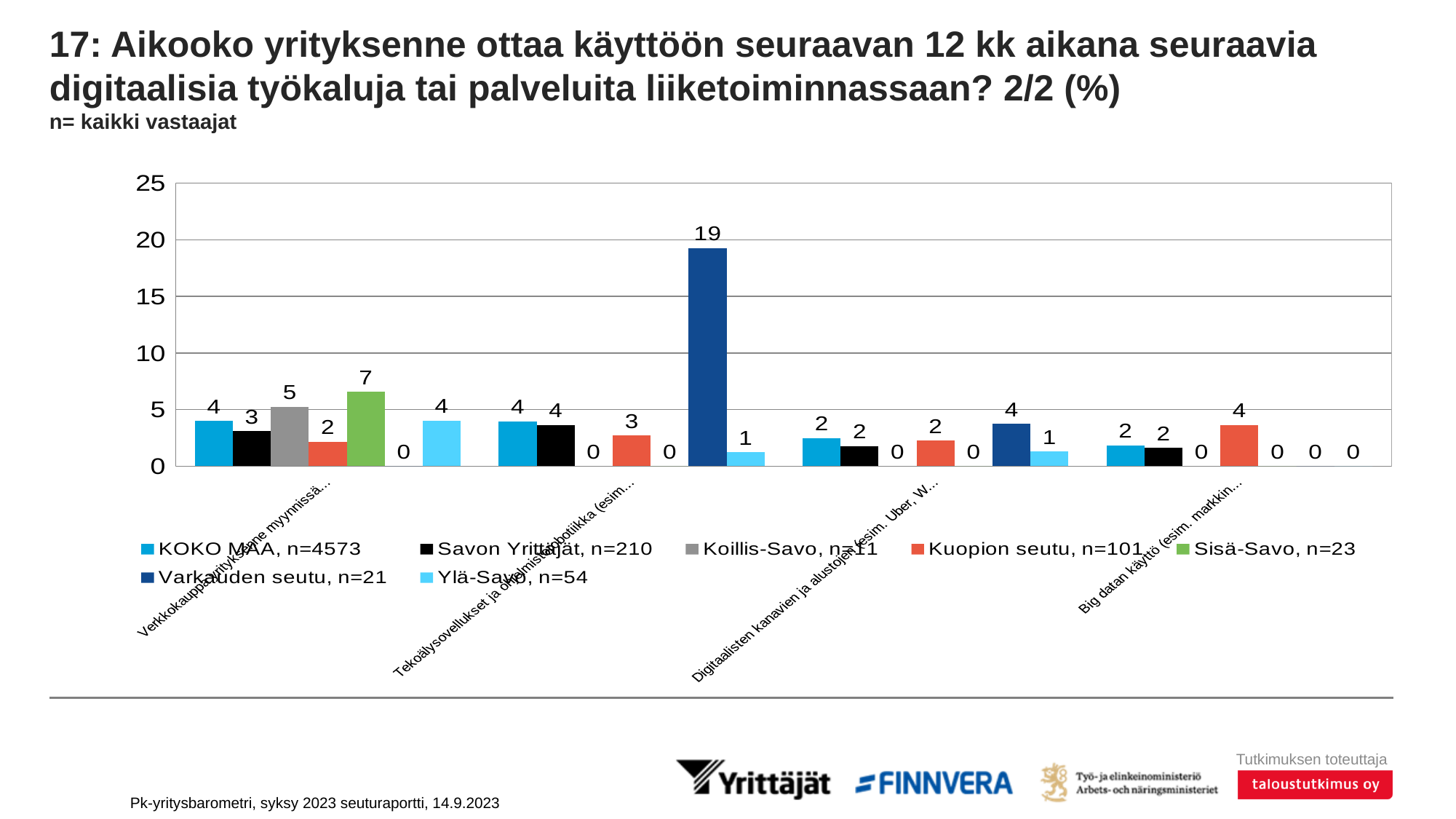

# 17: Aikooko yrityksenne ottaa käyttöön seuraavan 12 kk aikana seuraavia digitaalisia työkaluja tai palveluita liiketoiminnassaan? 2/2 (%) n= kaikki vastaajat

### Chart

| Category | KOKO MAA, n=4573 | Savon Yrittäjät, n=210 | Koillis-Savo, n=11 | Kuopion seutu, n=101 | Sisä-Savo, n=23 | Varkauden seutu, n=21 | Ylä-Savo, n=54 |
|---|---|---|---|---|---|---|---|
| Verkkokauppa yrityksenne myynnissä (tuotteet ja palvelut) | 3.99616 | 3.08529 | 5.2578 | 2.14891 | 6.57465 | 0.0 | 4.01977 |
| Tekoälysovellukset ja ohjelmistorobotiikka (esim. sähköisen taloushallinnon sovelluksissa), robotiikka | 3.97995 | 3.63897 | 0.0 | 2.71483 | 0.0 | 19.26565 | 1.21158 |
| Digitaalisten kanavien ja alustojen (esim. Uber, Wolt, AirBnB) käyttö palvelujen jakelussa ja markkinoinnissa | 2.49791 | 1.77439 | 0.0 | 2.25831 | 0.0 | 3.7457 | 1.28283 |
| Big datan käyttö (esim. markkina-analyyseissä) | 1.83163 | 1.63412 | 0.0 | 3.63284 | 0.0 | 0.0 | 0.0 |
Pk-yritysbarometri, syksy 2023 seuturaportti, 14.9.2023